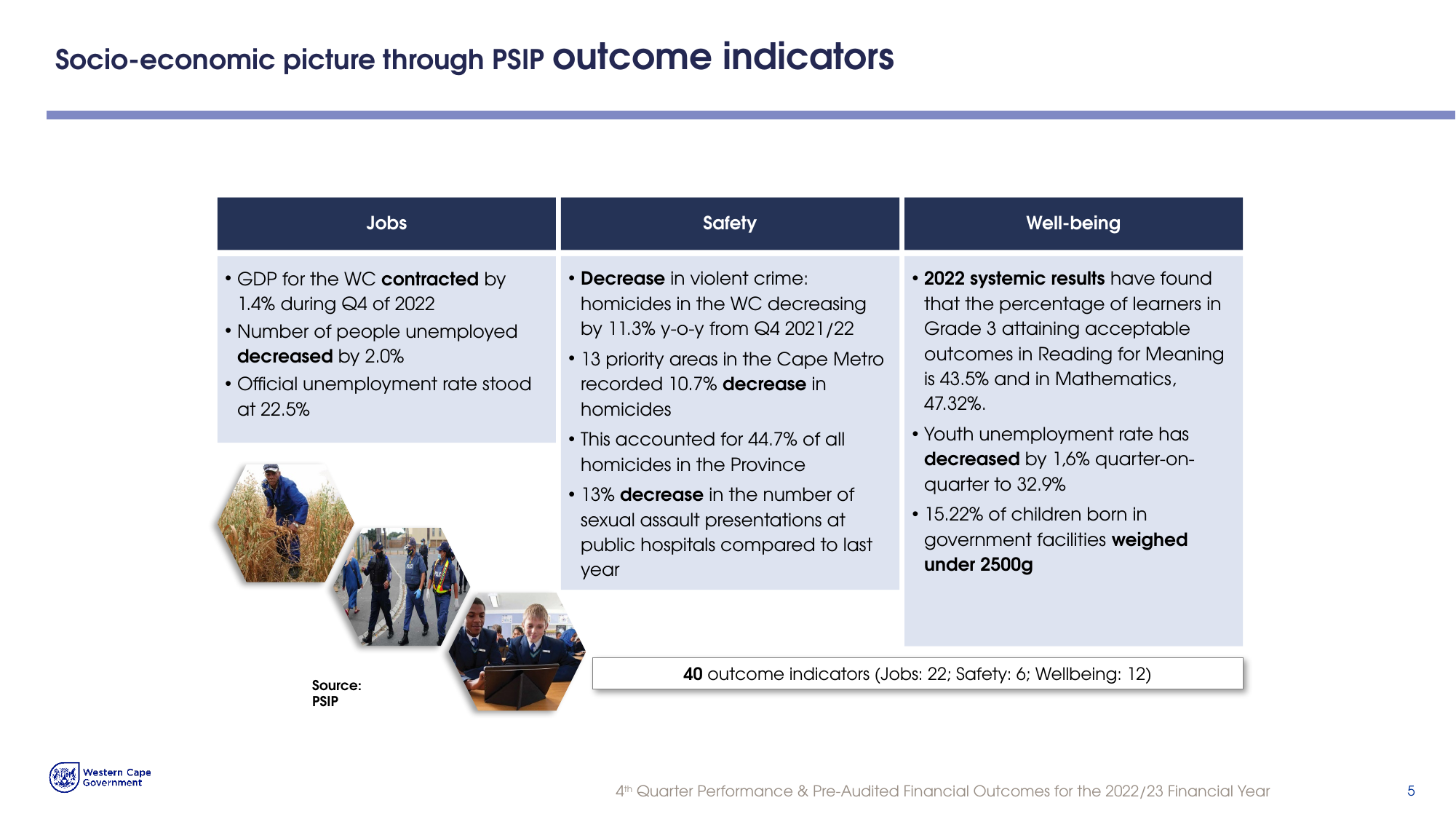

# Socio-economic picture through PSIP outcome indicators
Well-being
Jobs
Safety
2022 systemic results have found that the percentage of learners in Grade 3 attaining acceptable outcomes in Reading for Meaning is 43.5% and in Mathematics, 47.32%.
Youth unemployment rate has decreased by 1,6% quarter-on-quarter to 32.9%
15.22% of children born in government facilities weighed under 2500g
Decrease in violent crime: homicides in the WC decreasing by 11.3% y-o-y from Q4 2021/22
13 priority areas in the Cape Metro recorded 10.7% decrease in homicides
This accounted for 44.7% of all homicides in the Province
13% decrease in the number of sexual assault presentations at public hospitals compared to last year
GDP for the WC contracted by 1.4% during Q4 of 2022
Number of people unemployed decreased by 2.0%
Official unemployment rate stood at 22.5%

40 outcome indicators (Jobs: 22; Safety: 6; Wellbeing: 12)
Source: PSIP
4th Quarter Performance & Pre-Audited Financial Outcomes for the 2022/23 Financial Year
5